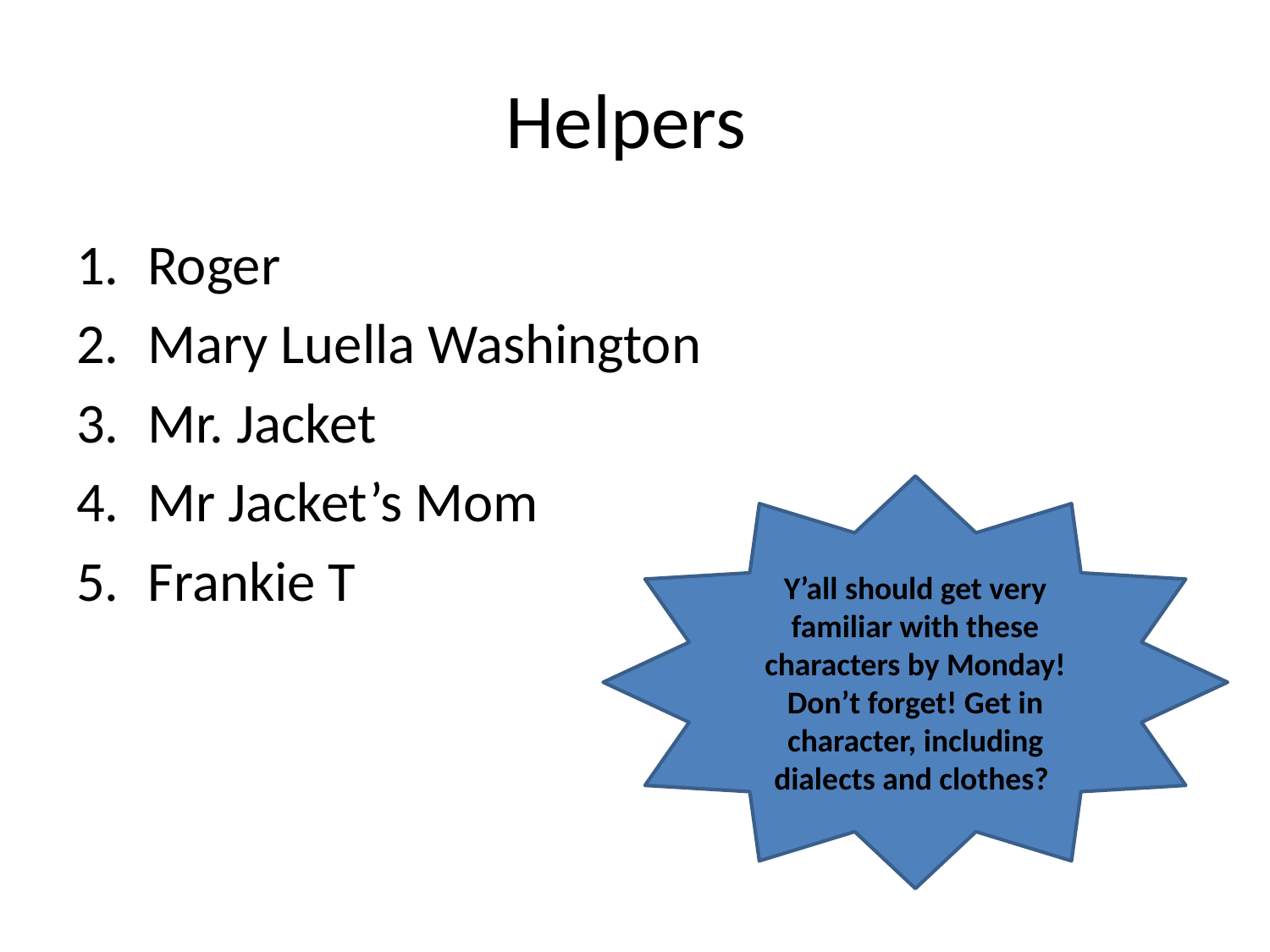

# Helpers
Roger
Mary Luella Washington
Mr. Jacket
Mr Jacket’s Mom
Frankie T
Y’all should get very familiar with these characters by Monday! Don’t forget! Get in character, including dialects and clothes?